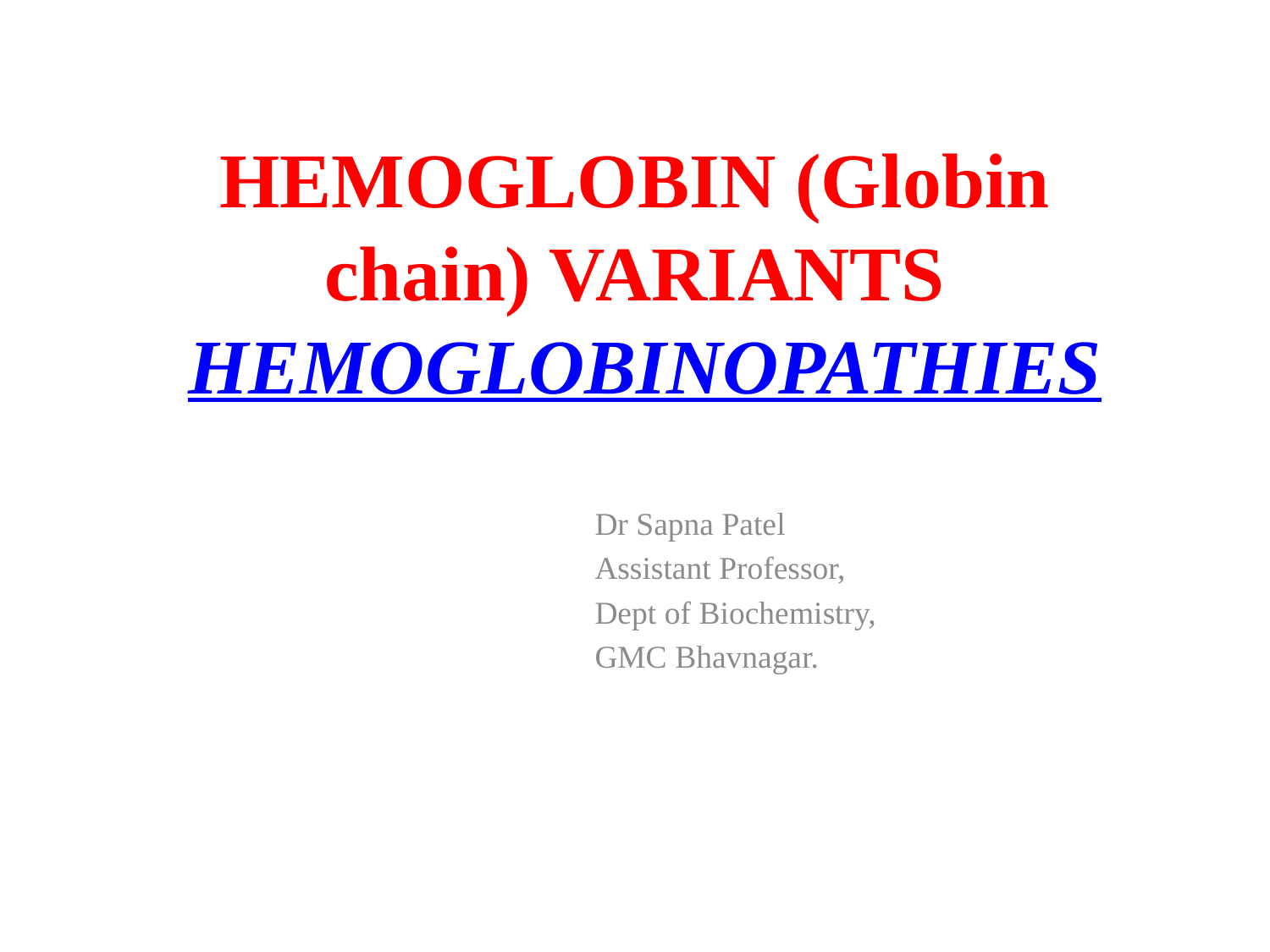

# HEMOGLOBIN (Globin chain) VARIANTS HEMOGLOBINOPATHIES
Dr Sapna Patel
Assistant Professor,
Dept of Biochemistry,
GMC Bhavnagar.